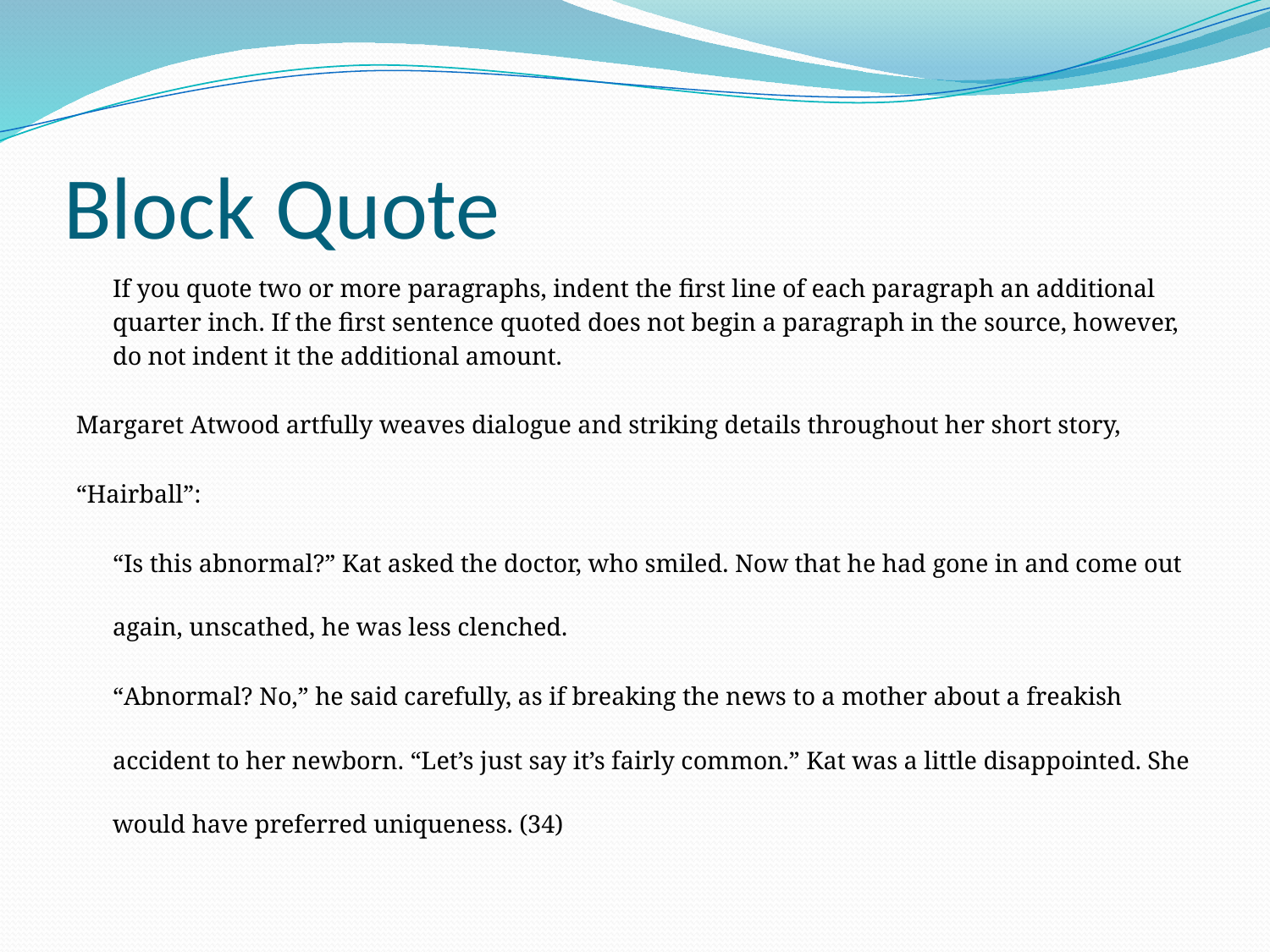

# Block Quote
If you quote two or more paragraphs, indent the first line of each paragraph an additional
quarter inch. If the first sentence quoted does not begin a paragraph in the source, however,
do not indent it the additional amount.
Margaret Atwood artfully weaves dialogue and striking details throughout her short story,
“Hairball”:
		“Is this abnormal?” Kat asked the doctor, who smiled. Now that he had gone in and come out again, unscathed, he was less clenched.
		“Abnormal? No,” he said carefully, as if breaking the news to a mother about a freakish accident to her newborn. “Let’s just say it’s fairly common.” Kat was a little disappointed. She would have preferred uniqueness. (34)